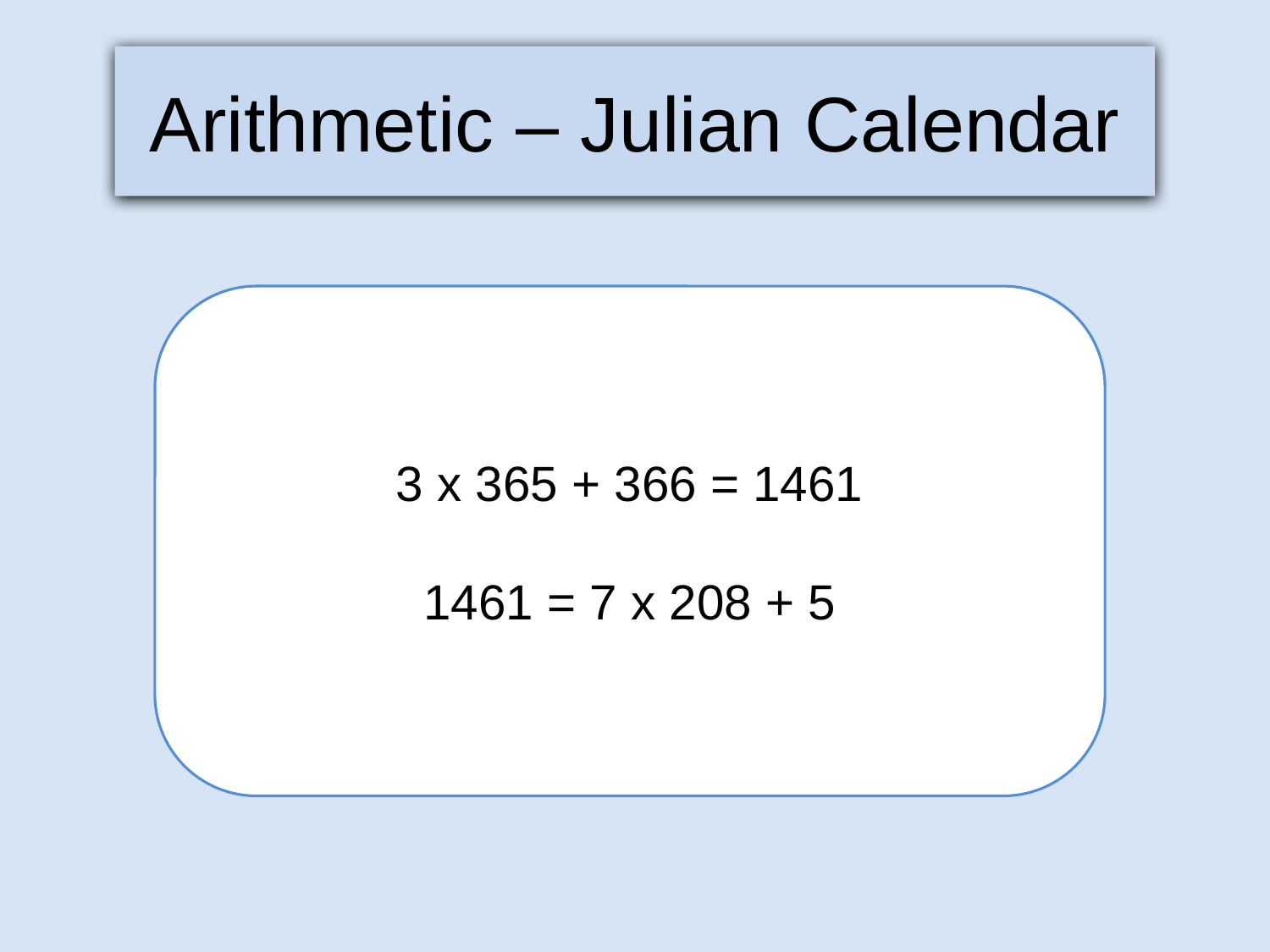

Arithmetic – Julian Calendar
3 x 365 + 366 = 1461

1461 = 7 x 208 + 5